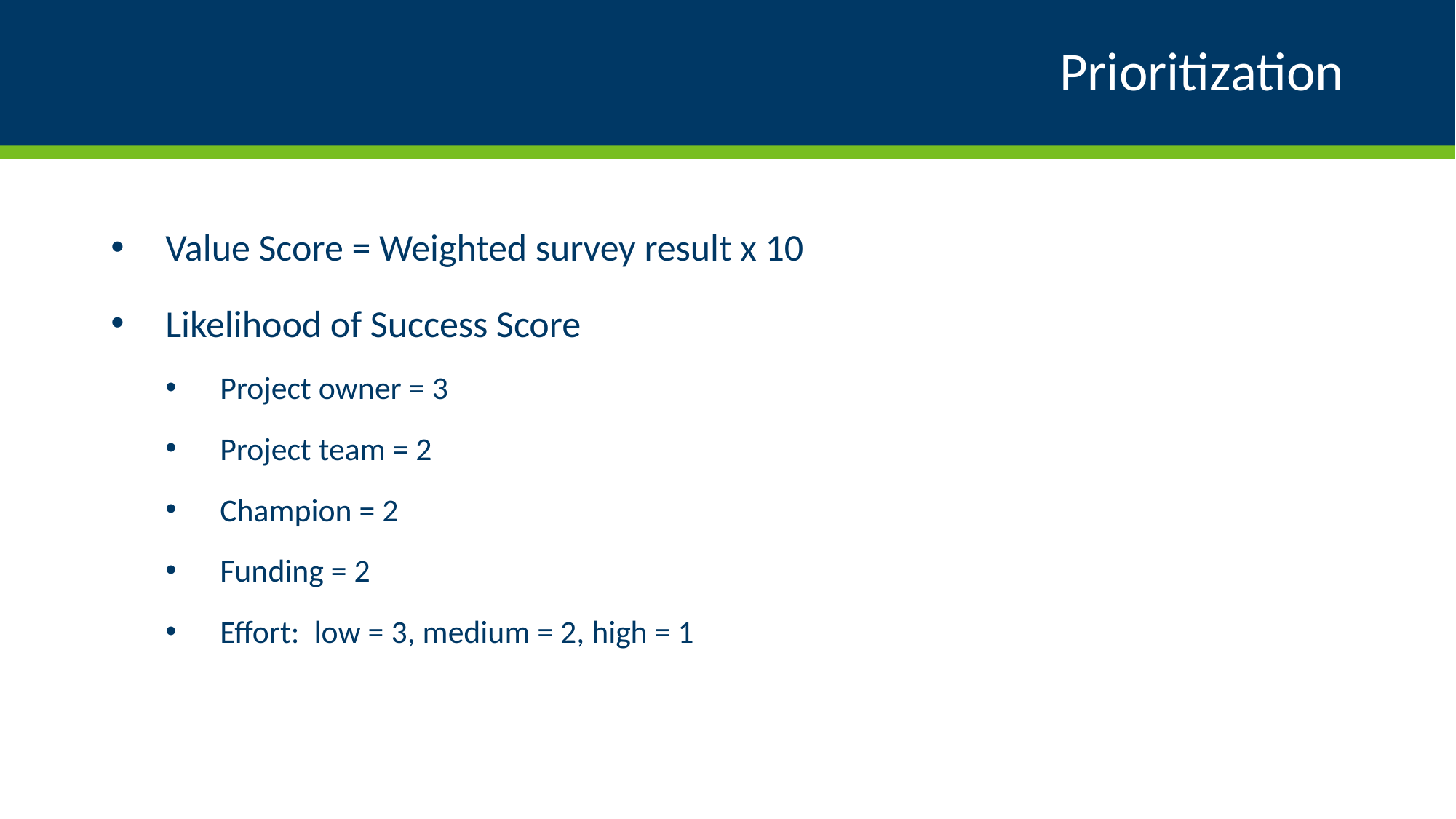

# Prioritization
Value Score = Weighted survey result x 10
Likelihood of Success Score
Project owner = 3
Project team = 2
Champion = 2
Funding = 2
Effort:  low = 3, medium = 2, high = 1